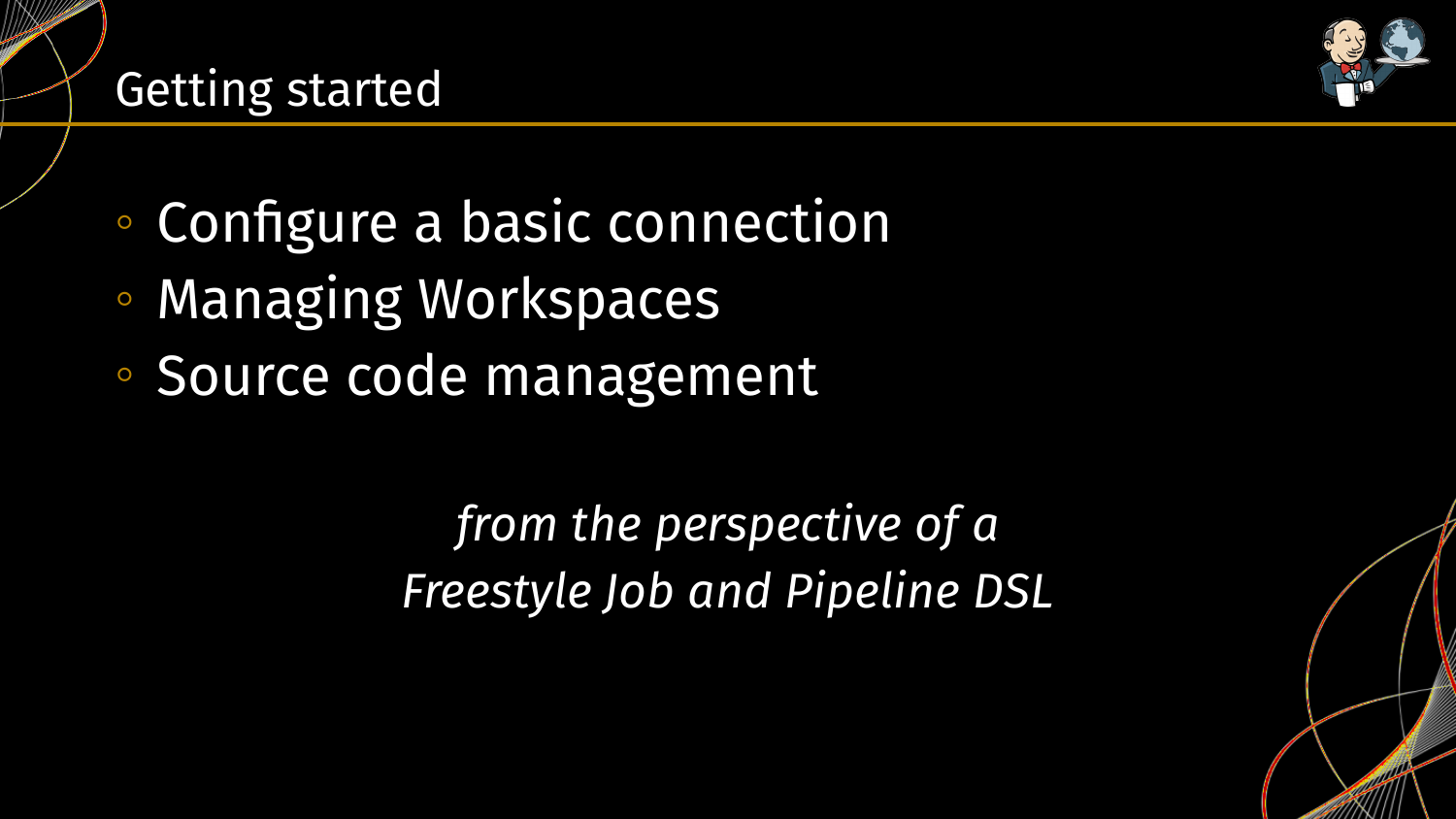

# Getting started
 Configure a basic connection
 Managing Workspaces
 Source code management

from the perspective of a
Freestyle Job and Pipeline DSL